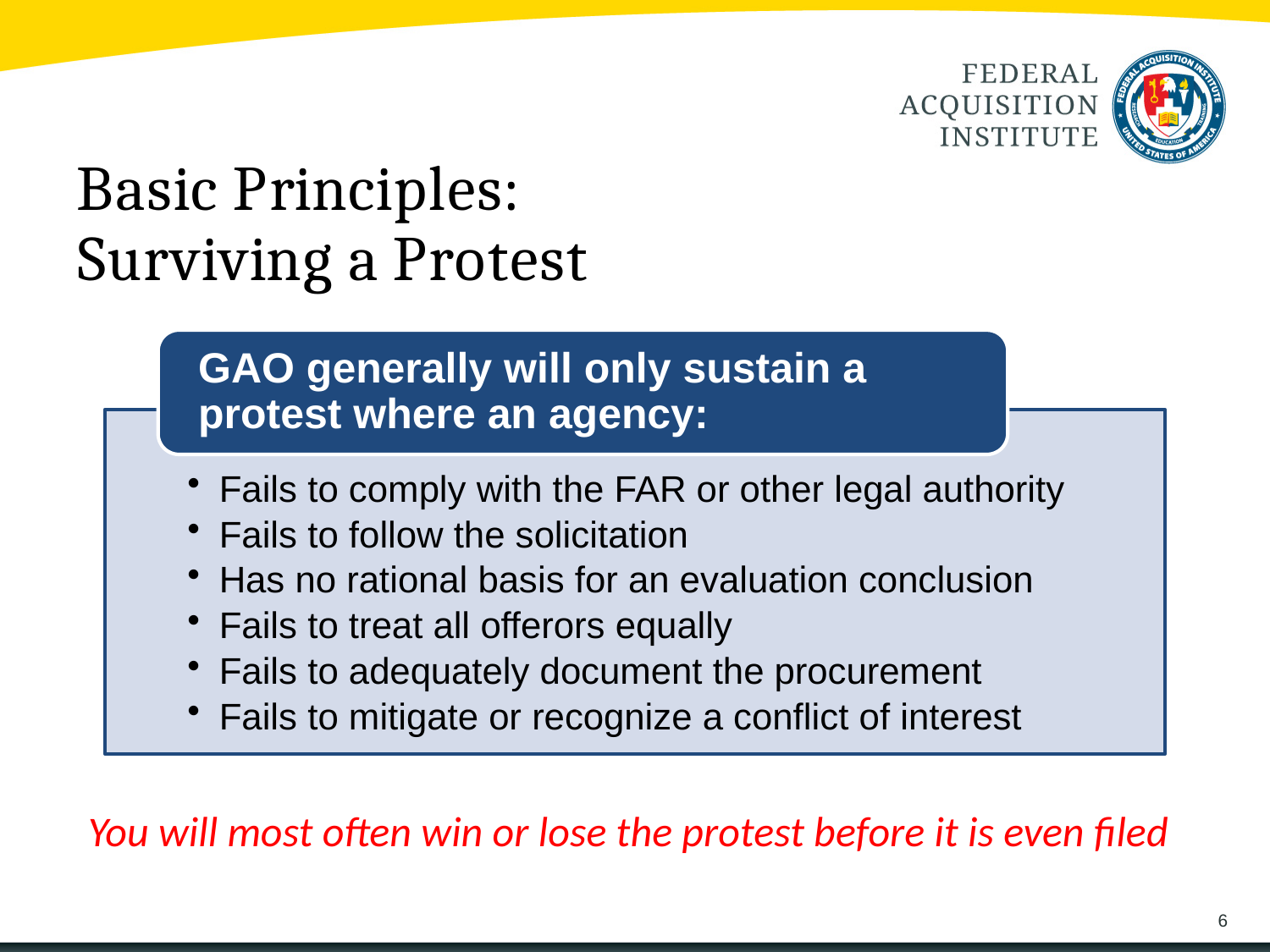

Basic Principles:
Surviving a Protest

Fails to comply with the FAR or other legal authority
Fails to follow the solicitation
Has no rational basis for an evaluation conclusion
Fails to treat all offerors equally
Fails to adequately document the procurement
Fails to mitigate or recognize a conflict of interest
GAO generally will only sustain a protest where an agency:
You will most often win or lose the protest before it is even filed
6